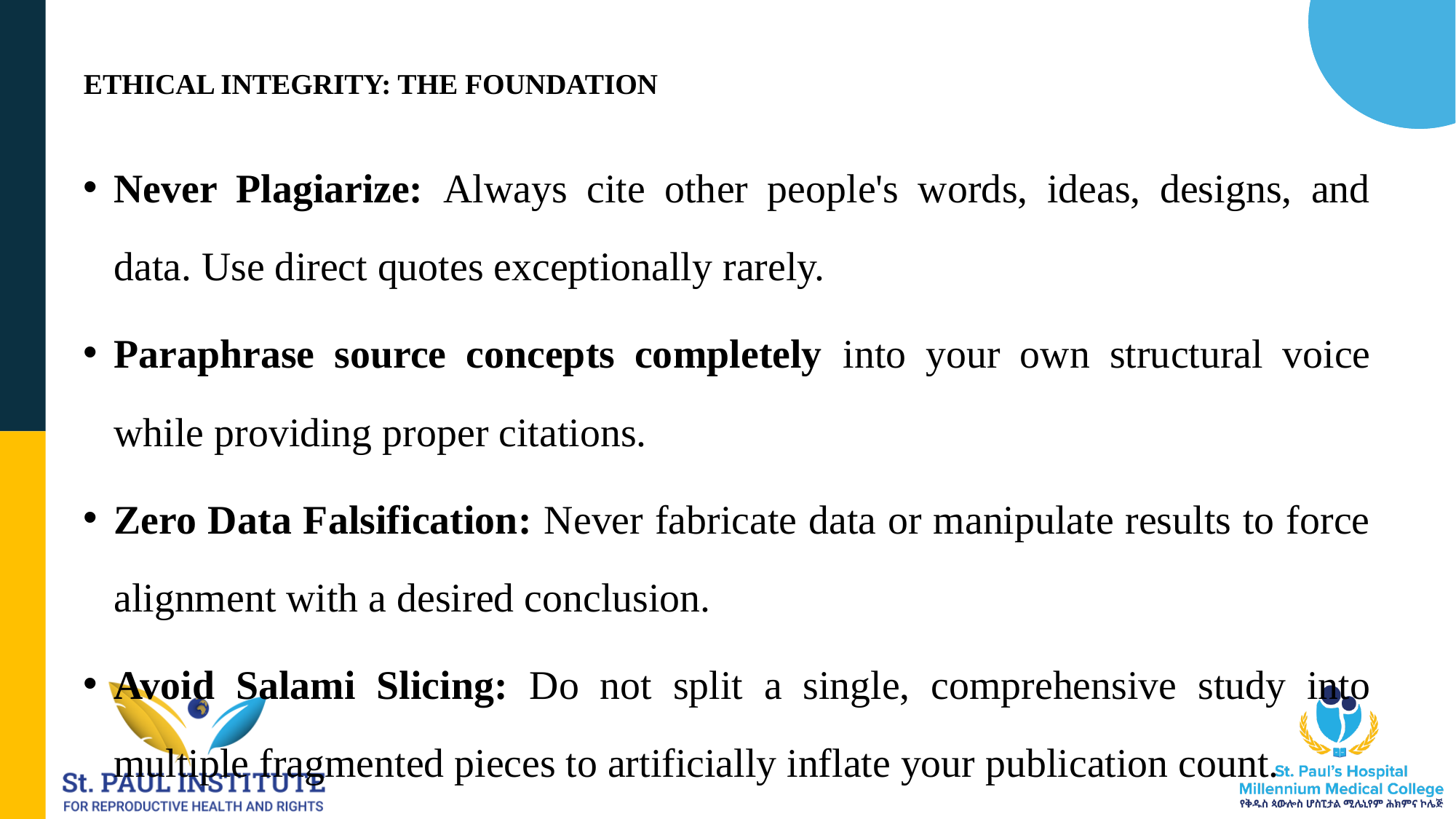

# ETHICAL INTEGRITY: THE FOUNDATION
Never Plagiarize: Always cite other people's words, ideas, designs, and data. Use direct quotes exceptionally rarely.
Paraphrase source concepts completely into your own structural voice while providing proper citations.
Zero Data Falsification: Never fabricate data or manipulate results to force alignment with a desired conclusion.
Avoid Salami Slicing: Do not split a single, comprehensive study into multiple fragmented pieces to artificially inflate your publication count.